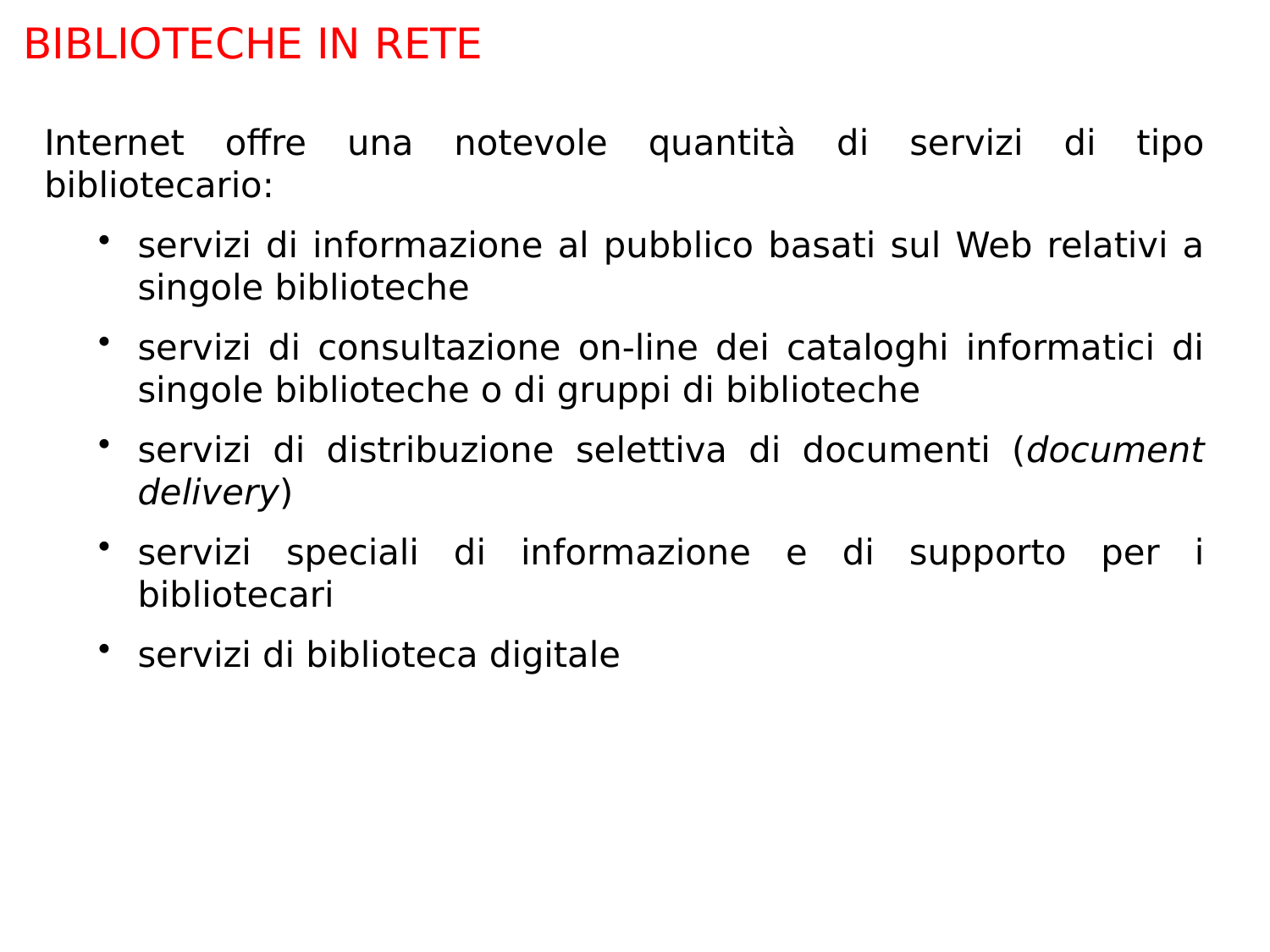

BIBLIOTECHE IN RETE
Internet offre una notevole quantità di servizi di tipo bibliotecario:
servizi di informazione al pubblico basati sul Web relativi a singole biblioteche
servizi di consultazione on-line dei cataloghi informatici di singole biblioteche o di gruppi di biblioteche
servizi di distribuzione selettiva di documenti (document delivery)
servizi speciali di informazione e di supporto per i bibliotecari
servizi di biblioteca digitale